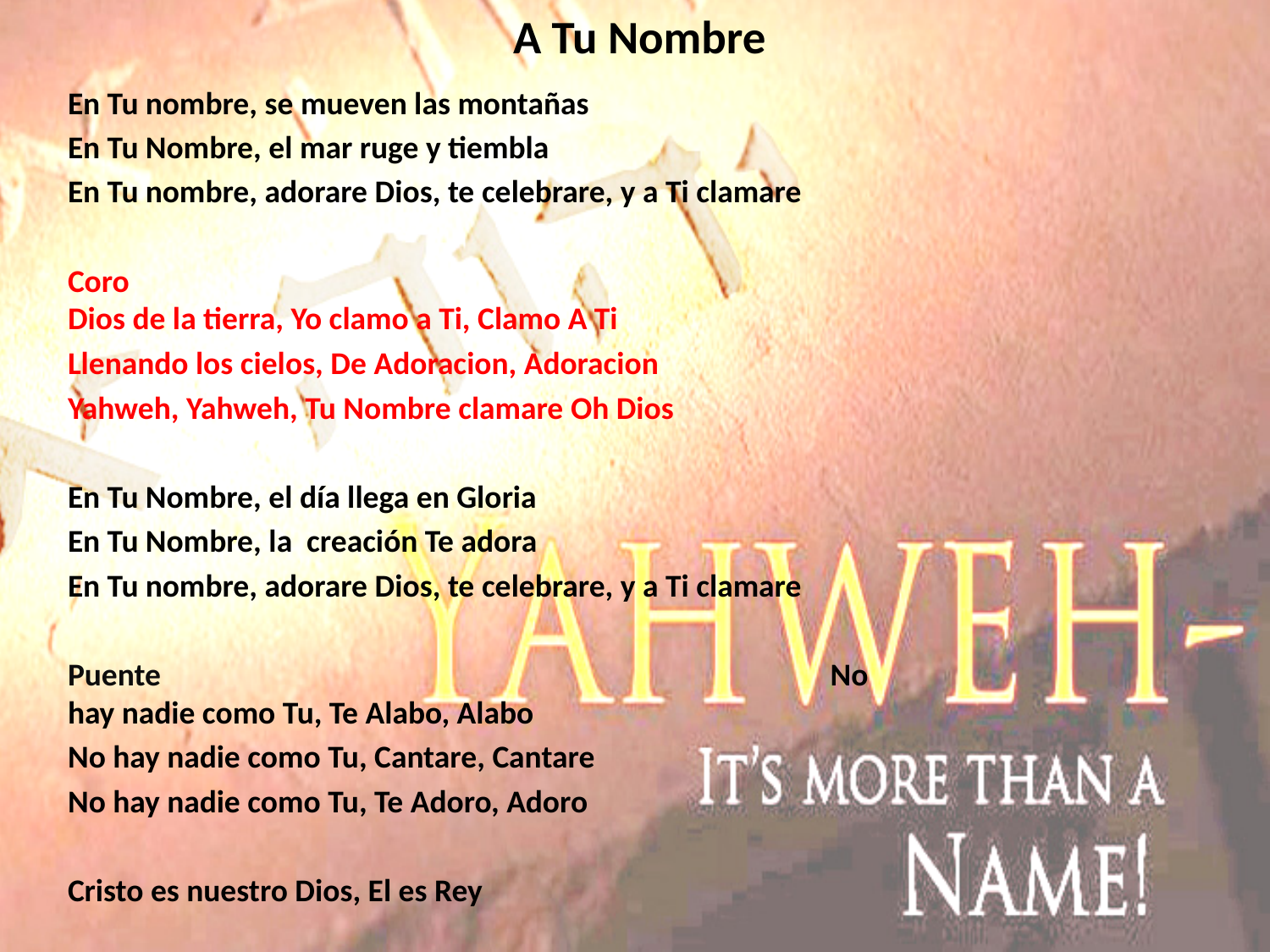

# A Tu Nombre
En Tu nombre, se mueven las montañas
En Tu Nombre, el mar ruge y tiembla
En Tu nombre, adorare Dios, te celebrare, y a Ti clamare

Coro                                                                                                   Dios de la tierra, Yo clamo a Ti, Clamo A Ti
Llenando los cielos, De Adoracion, Adoracion
Yahweh, Yahweh, Tu Nombre clamare Oh Dios

En Tu Nombre, el día llega en Gloria
En Tu Nombre, la  creación Te adora
En Tu nombre, adorare Dios, te celebrare, y a Ti clamare

Puente                                                                                             No hay nadie como Tu, Te Alabo, Alabo
No hay nadie como Tu, Cantare, Cantare
No hay nadie como Tu, Te Adoro, Adoro

Cristo es nuestro Dios, El es Rey